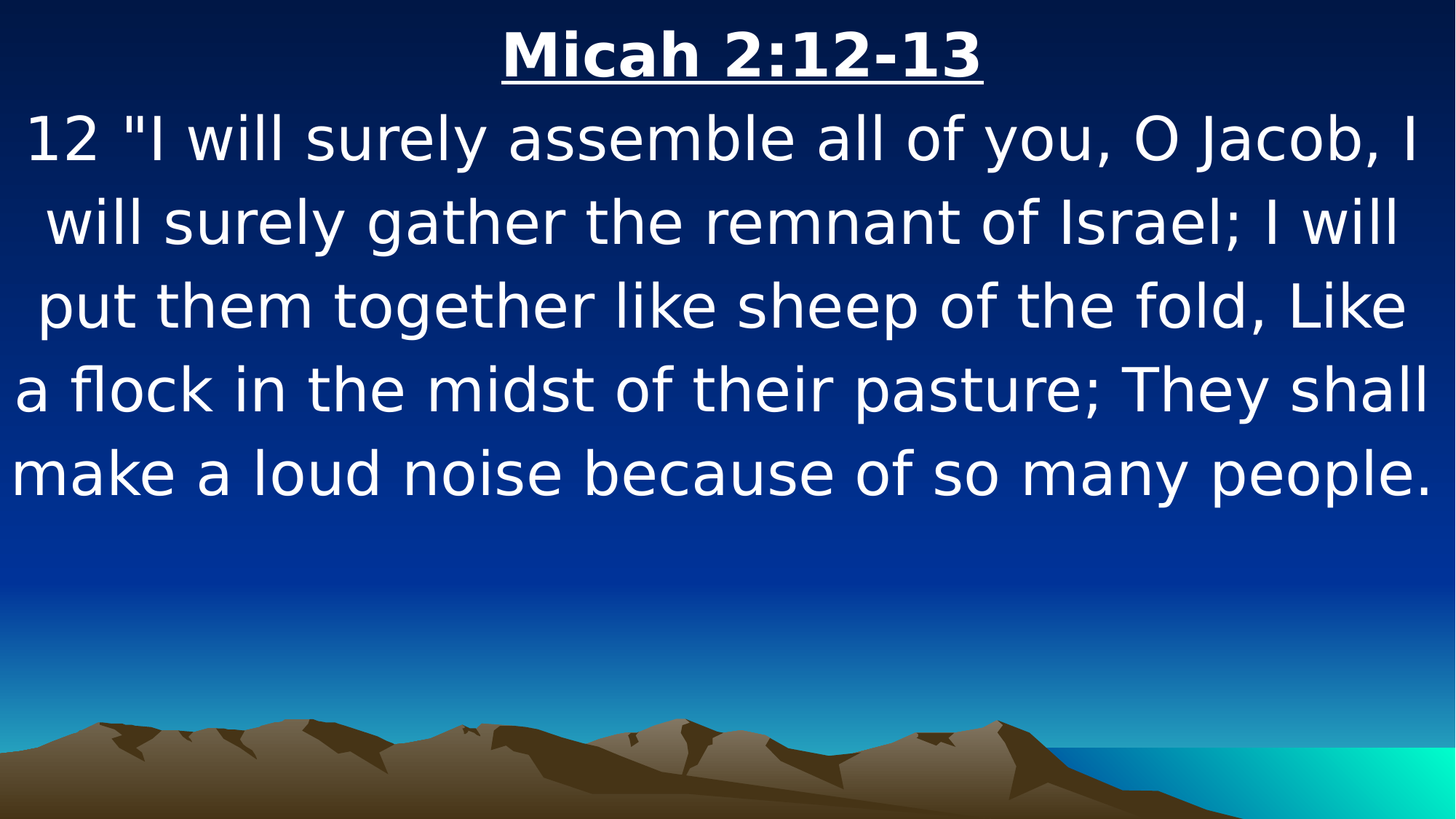

Micah 2:12-13
12 "I will surely assemble all of you, O Jacob, I will surely gather the remnant of Israel; I will put them together like sheep of the fold, Like a flock in the midst of their pasture; They shall make a loud noise because of so many people.